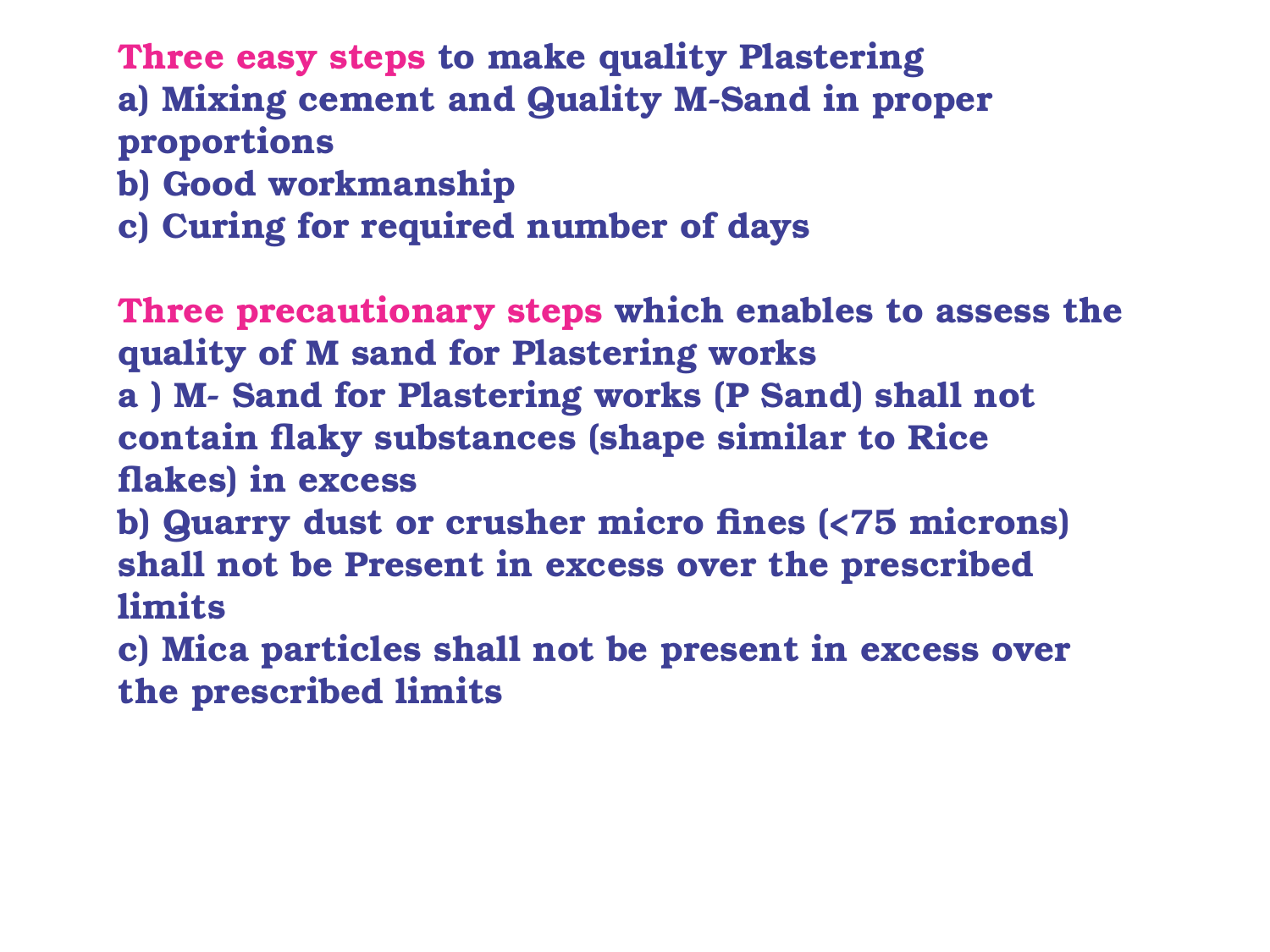

Three easy steps to make quality Plastering
a) Mixing cement and Quality M-Sand in proper
proportions
b) Good workmanship
c) Curing for required number of days

Three precautionary steps which enables to assess the
quality of M sand for Plastering works
a ) M- Sand for Plastering works (P Sand) shall not
contain flaky substances (shape similar to Rice
flakes) in excess
b) Quarry dust or crusher micro fines (<75 microns)
shall not be Present in excess over the prescribed
limits
c) Mica particles shall not be present in excess over
the prescribed limits